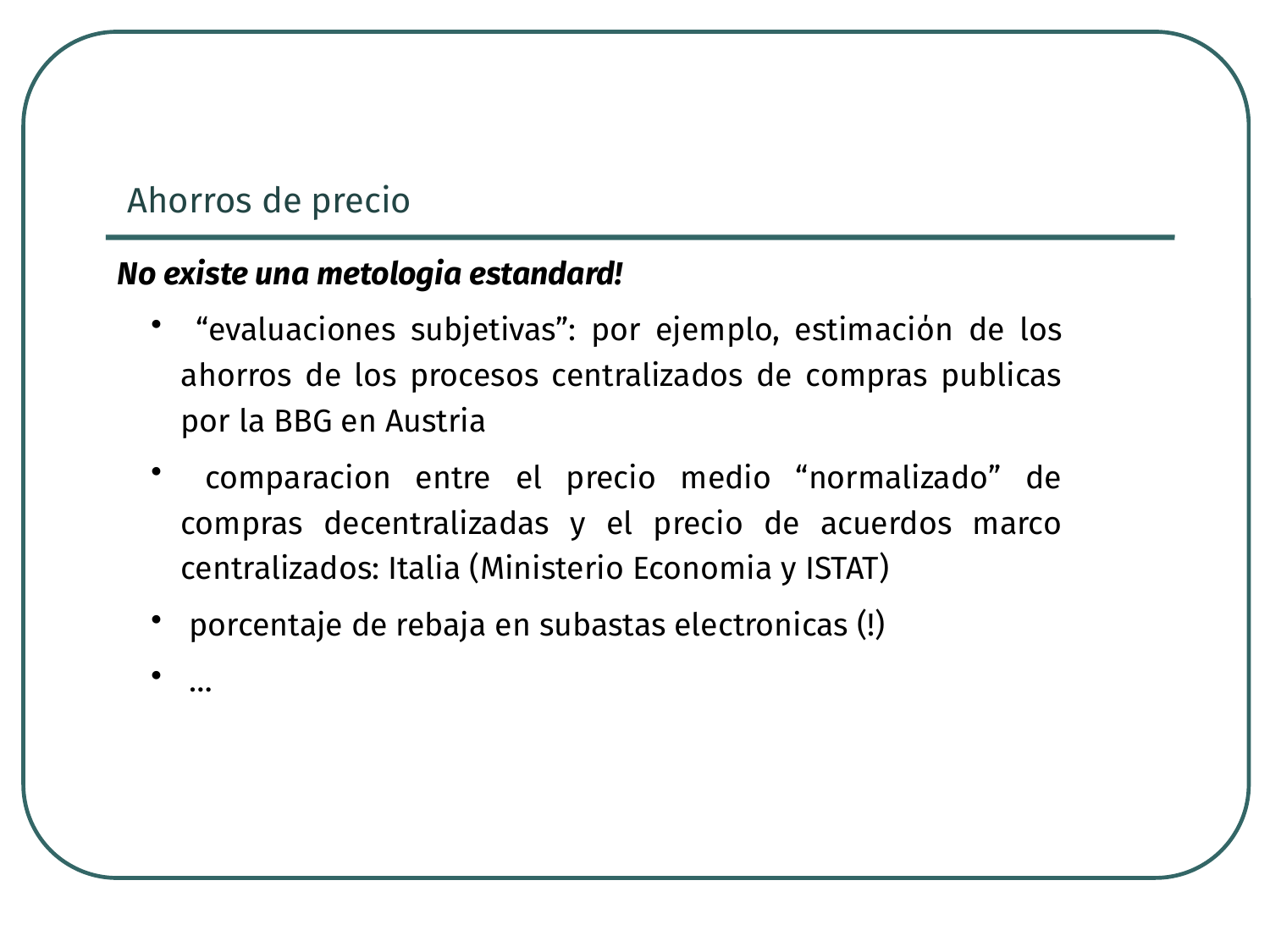

Ahorros de precio
No existe una metologia estandard!
 “evaluaciones subjetivas”: por ejemplo, estimaciόn de los ahorros de los procesos centralizados de compras publicas por la BBG en Austria
 comparacion entre el precio medio “normalizado” de compras decentralizadas y el precio de acuerdos marco centralizados: Italia (Ministerio Economia y ISTAT)
 porcentaje de rebaja en subastas electronicas (!)
 …